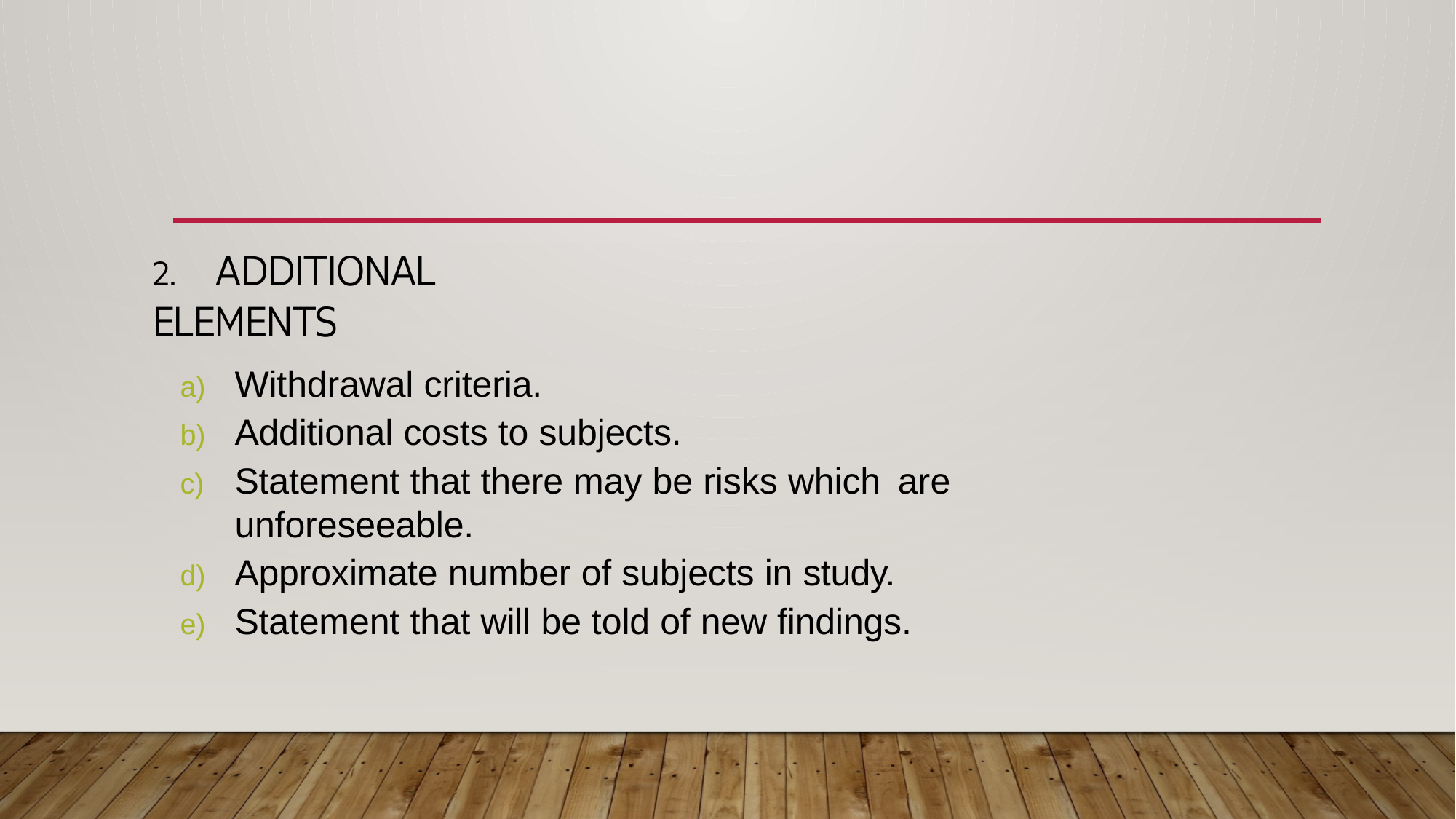

# 2.	Additional elements
Withdrawal criteria.
Additional costs to subjects.
Statement that there may be risks which are unforeseeable.
Approximate number of subjects in study.
Statement that will be told of new findings.